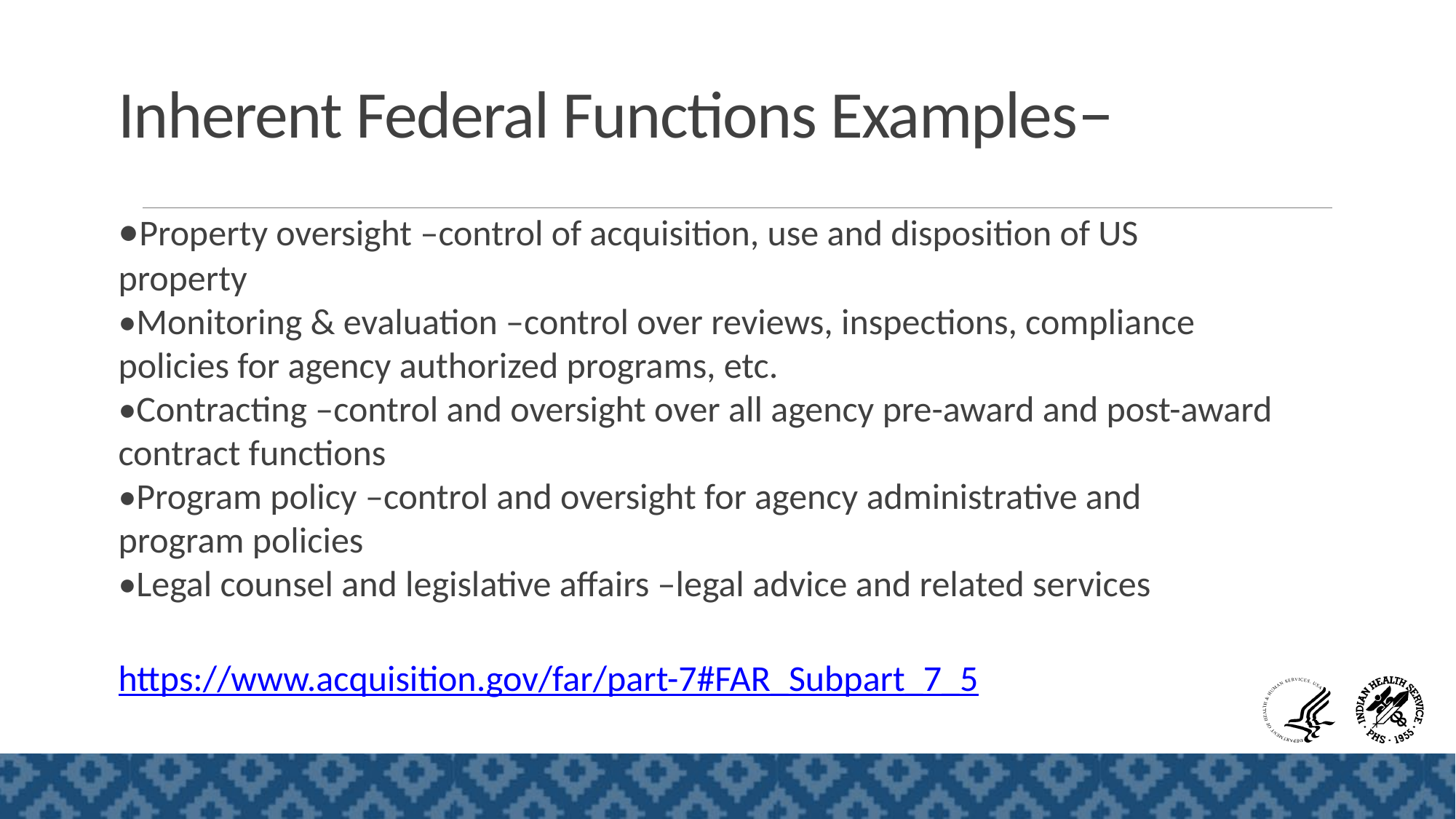

# Inherent Federal Functions Examples– •Property oversight –control of acquisition, use and disposition of US property •Monitoring & evaluation –control over reviews, inspections, compliance policies for agency authorized programs, etc. •Contracting –control and oversight over all agency pre-award and post-award contract functions •Program policy –control and oversight for agency administrative and program policies •Legal counsel and legislative affairs –legal advice and related services https://www.acquisition.gov/far/part-7#FAR_Subpart_7_5